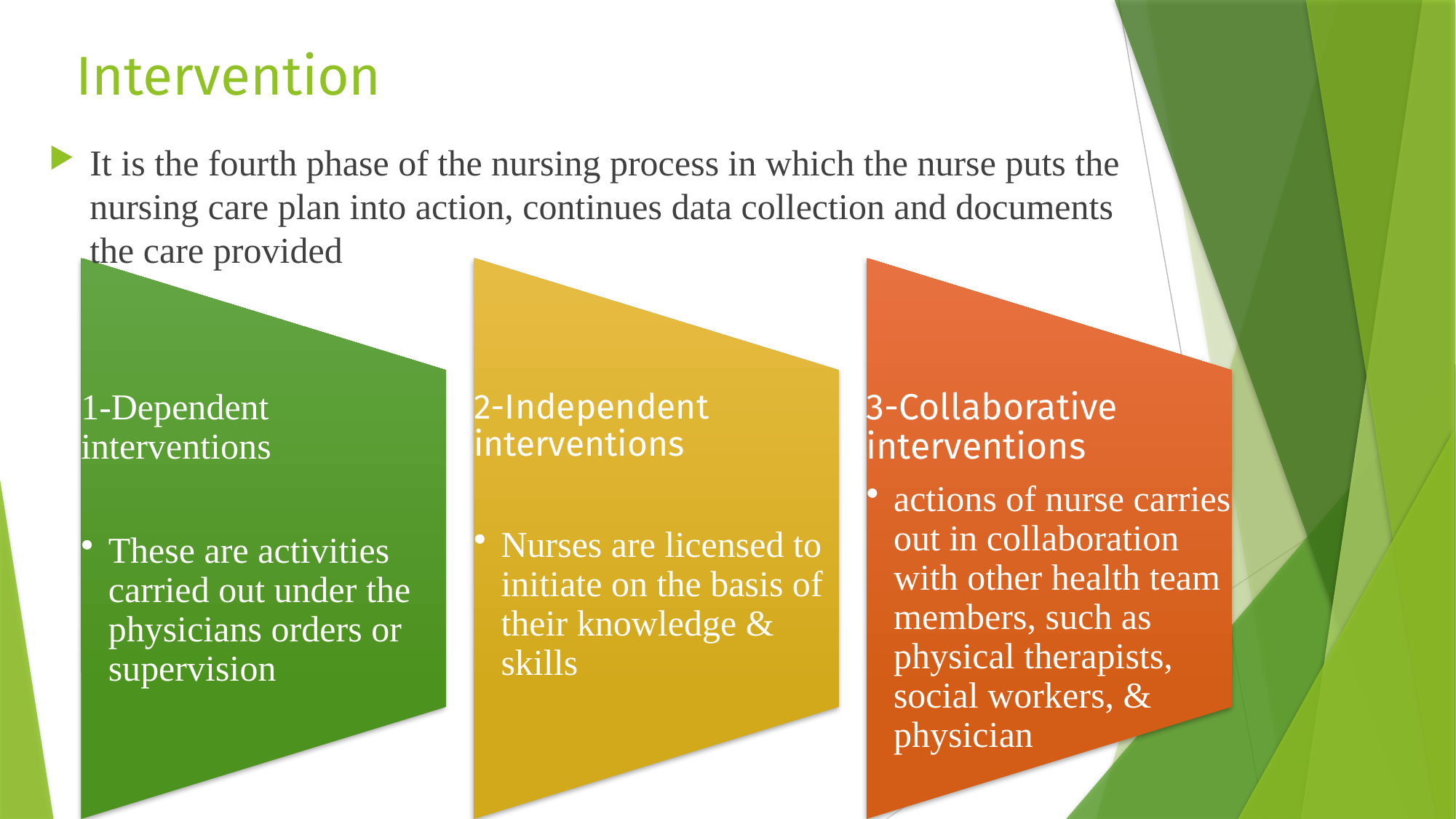

# Intervention
It is the fourth phase of the nursing process in which the nurse puts the nursing care plan into action, continues data collection and documents the care provided
1-Dependent interventions

These are activities carried out under the physicians orders or supervision
2-Independent interventions

Nurses are licensed to initiate on the basis of their knowledge & skills
3-Collaborative interventions
actions of nurse carries out in collaboration with other health team members, such as physical therapists, social workers, & physician